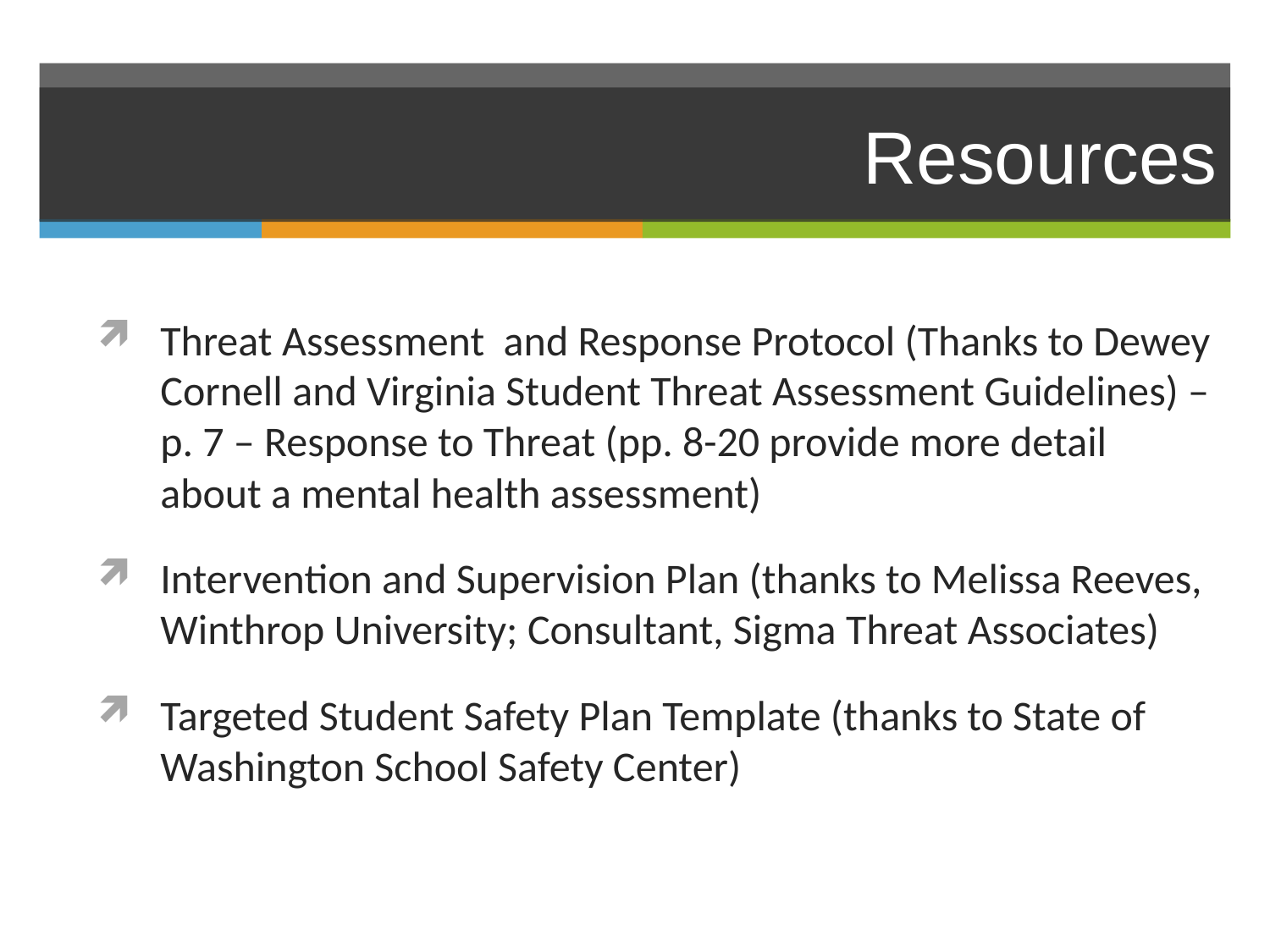

# Resources
Threat Assessment  and Response Protocol (Thanks to Dewey Cornell and Virginia Student Threat Assessment Guidelines) – p. 7 – Response to Threat (pp. 8-20 provide more detail about a mental health assessment)
Intervention and Supervision Plan (thanks to Melissa Reeves, Winthrop University; Consultant, Sigma Threat Associates)
Targeted Student Safety Plan Template (thanks to State of Washington School Safety Center)